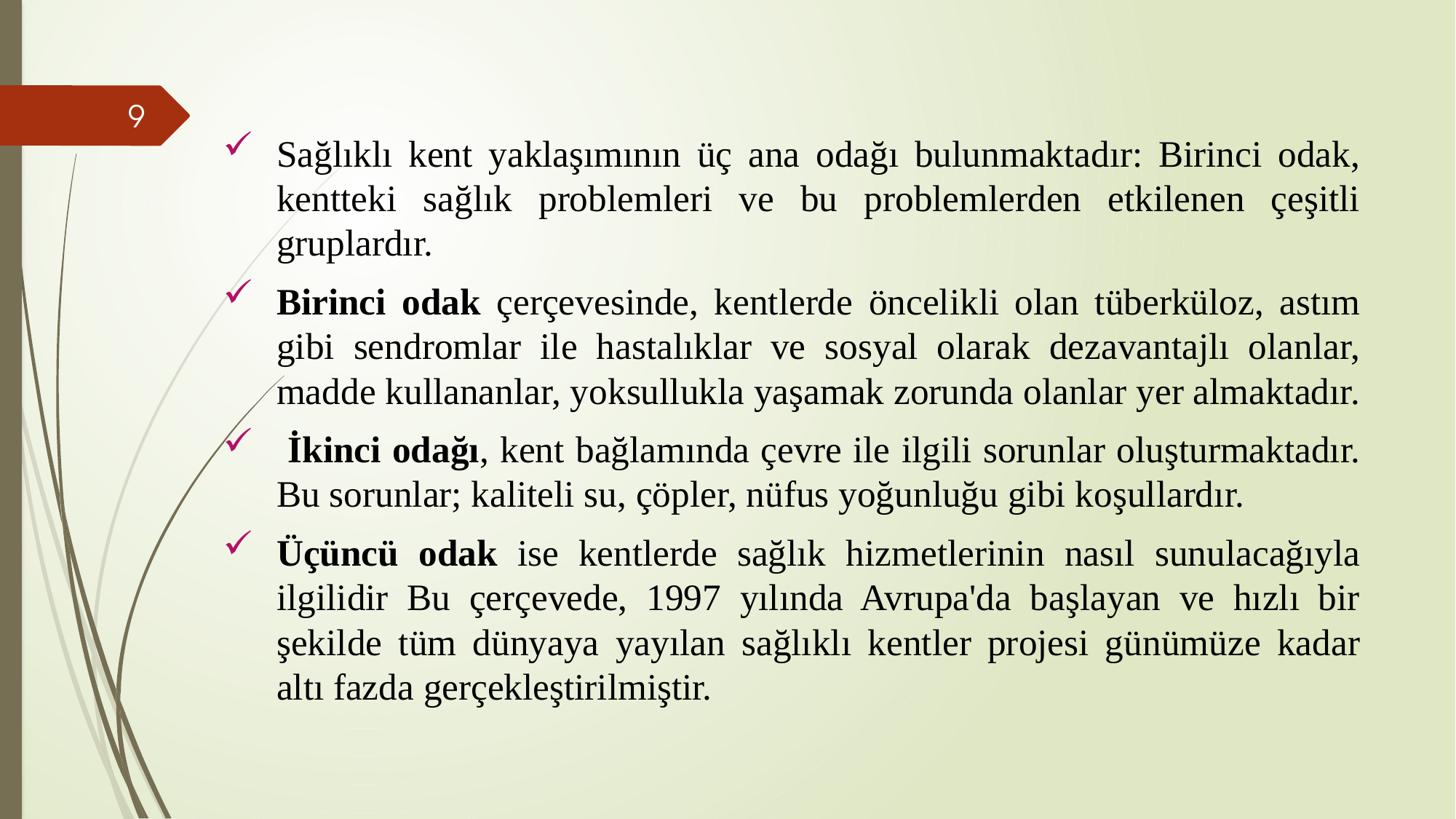

Sağlıklı kent yaklaşımının üç ana odağı bulunmaktadır: Birinci odak, kentteki sağlık problemleri ve bu problemlerden etkilenen çeşitli gruplardır.
Birinci odak çerçevesinde, kentlerde öncelikli olan tüberküloz, astım gibi sendromlar ile hastalıklar ve sosyal olarak dezavantajlı olanlar, madde kullananlar, yoksullukla yaşamak zorunda olanlar yer almaktadır.
 İkinci odağı, kent bağlamında çevre ile ilgili sorunlar oluşturmaktadır. Bu sorunlar; kaliteli su, çöpler, nüfus yoğunluğu gibi koşullardır.
Üçüncü odak ise kentlerde sağlık hizmetlerinin nasıl sunulacağıyla ilgilidir Bu çerçevede, 1997 yılında Avrupa'da başlayan ve hızlı bir şekilde tüm dünyaya yayılan sağlıklı kentler projesi günümüze kadar altı fazda gerçekleştirilmiştir.

9